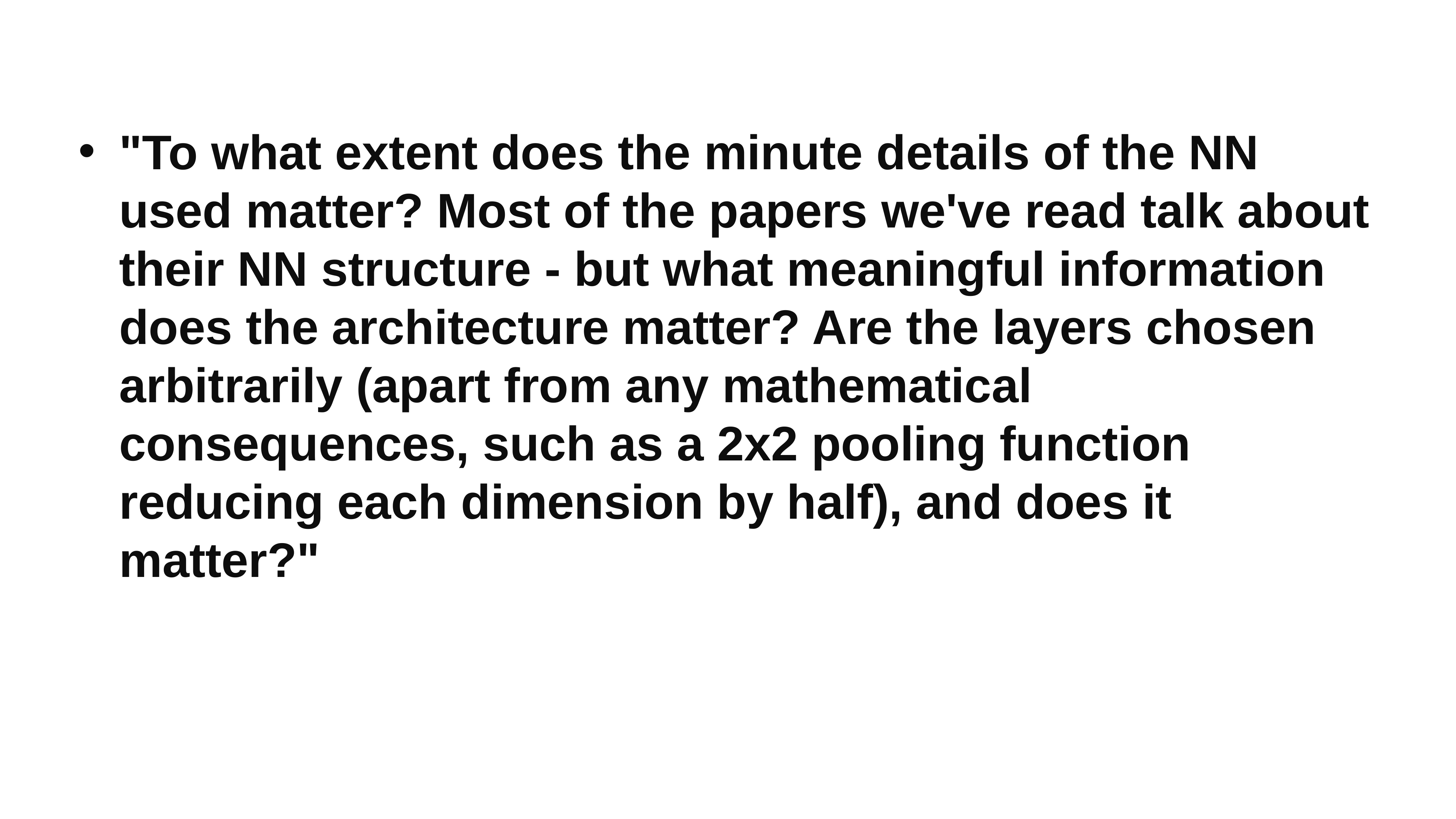

#
"To what extent does the minute details of the NN used matter? Most of the papers we've read talk about their NN structure - but what meaningful information does the architecture matter? Are the layers chosen arbitrarily (apart from any mathematical consequences, such as a 2x2 pooling function reducing each dimension by half), and does it matter?"